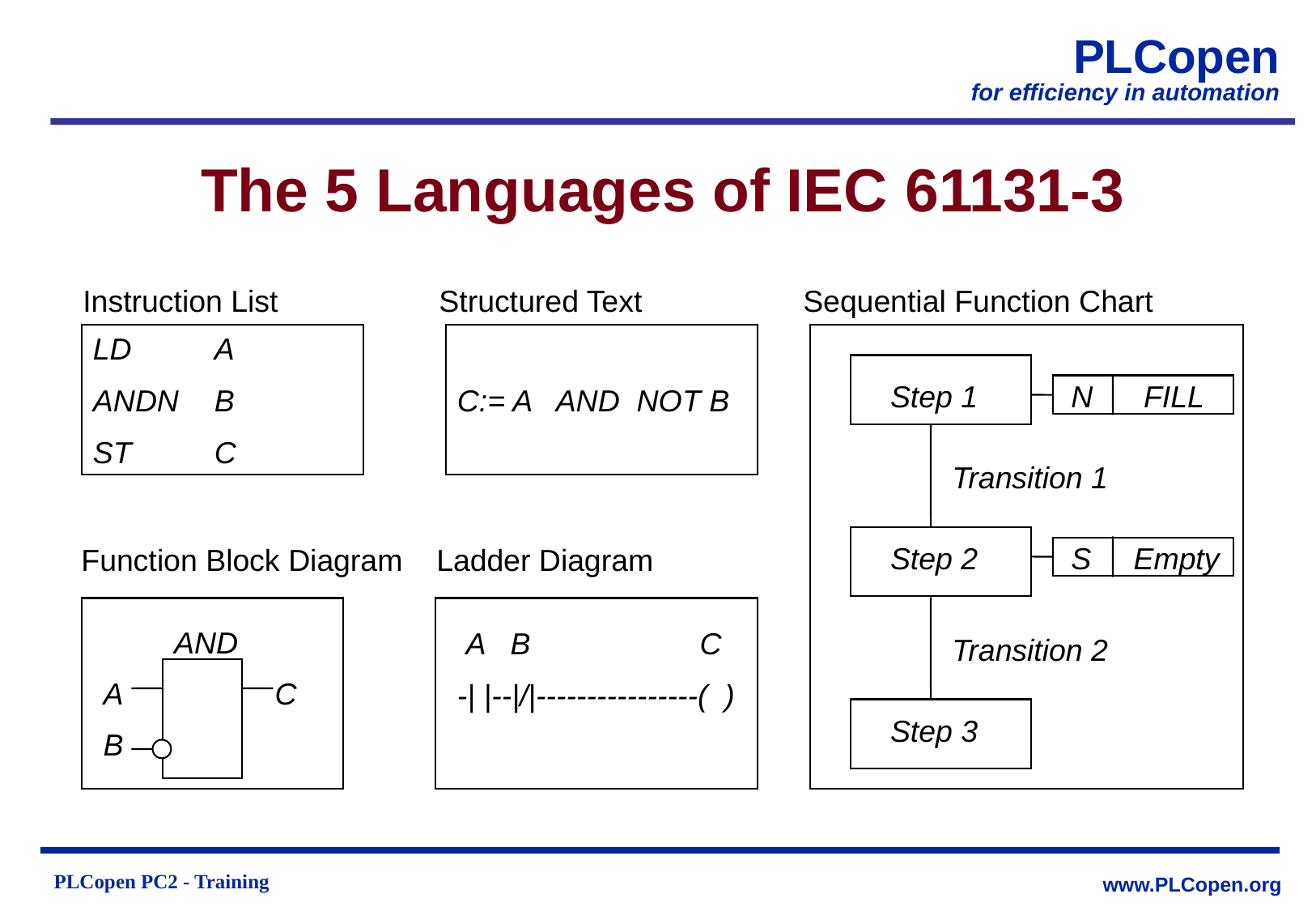

# The 5 Languages of IEC 61131-3
Instruction List                   Structured Text                   Sequential Function Chart
LD	A
ANDN	B
ST	C

C:= A   AND  NOT B

Step 1           N      FILL

Step 2           S     Empty

Step 3
Transition 1
Transition 2
Function Block Diagram    Ladder Diagram

 A   B                    C
-| |--|/|----------------(  )

AND

A                  C
B

PLCopen PC2 - Training